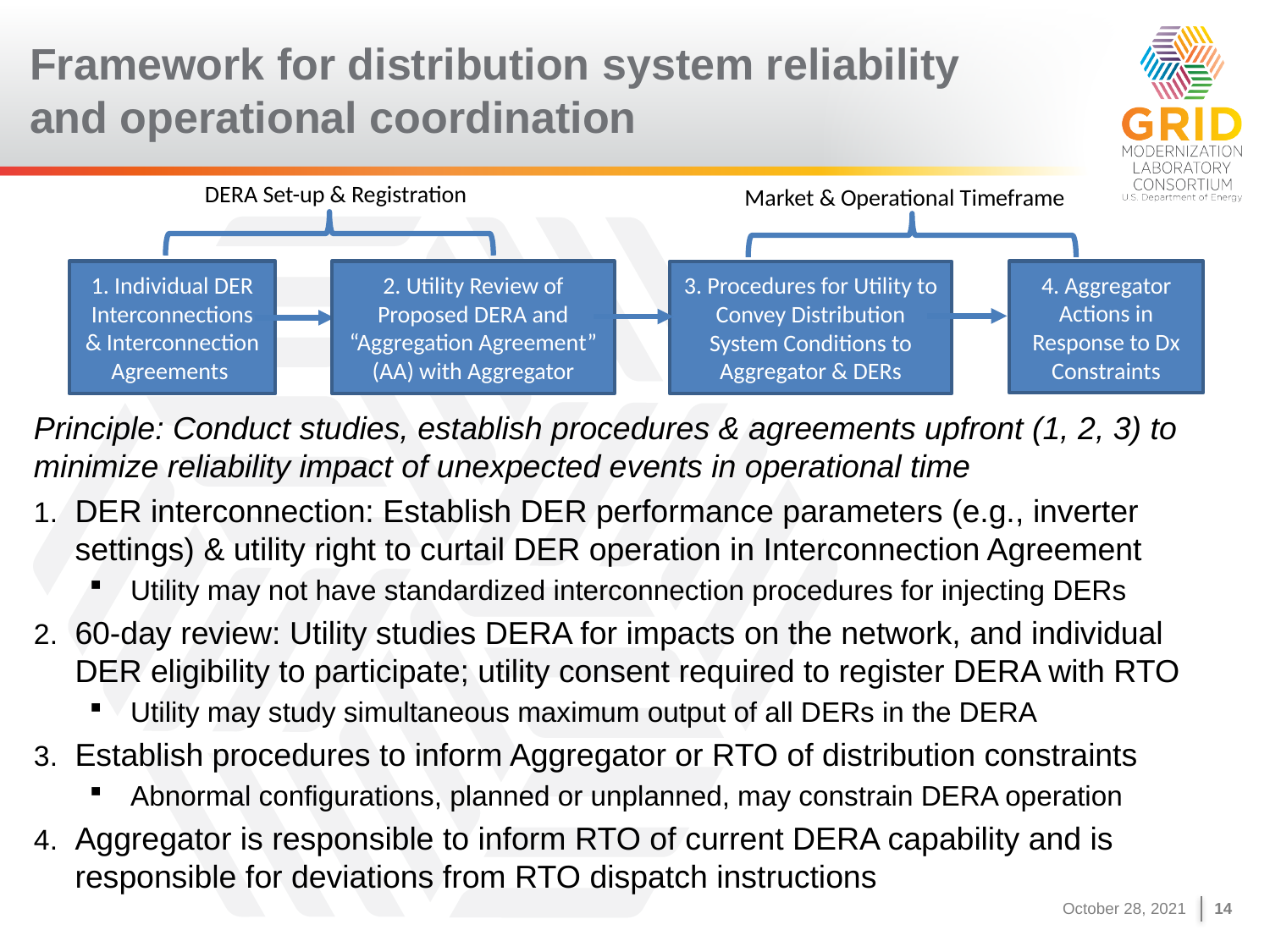

# Framework for distribution system reliability and operational coordination

DERA Set-up & Registration
Market & Operational Timeframe
1. Individual DER Interconnections & Interconnection Agreements
2. Utility Review of Proposed DERA and “Aggregation Agreement” (AA) with Aggregator
4. Aggregator Actions in Response to Dx Constraints
3. Procedures for Utility to Convey Distribution System Conditions to Aggregator & DERs
Principle: Conduct studies, establish procedures & agreements upfront (1, 2, 3) to minimize reliability impact of unexpected events in operational time
DER interconnection: Establish DER performance parameters (e.g., inverter settings) & utility right to curtail DER operation in Interconnection Agreement
Utility may not have standardized interconnection procedures for injecting DERs
60-day review: Utility studies DERA for impacts on the network, and individual DER eligibility to participate; utility consent required to register DERA with RTO
Utility may study simultaneous maximum output of all DERs in the DERA
Establish procedures to inform Aggregator or RTO of distribution constraints
Abnormal configurations, planned or unplanned, may constrain DERA operation
Aggregator is responsible to inform RTO of current DERA capability and is responsible for deviations from RTO dispatch instructions